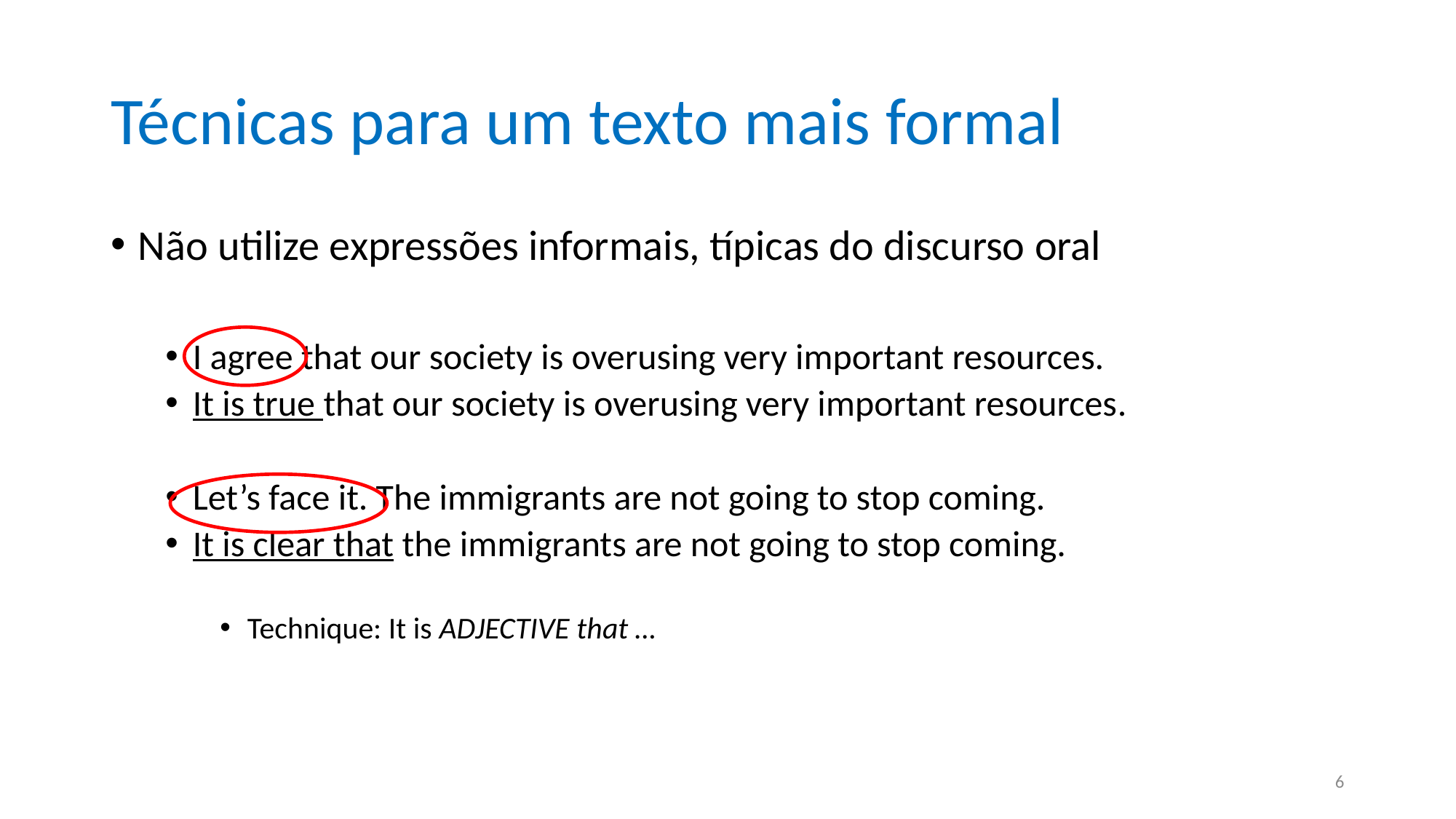

# Técnicas para um texto mais formal
Não utilize expressões informais, típicas do discurso oral

I agree that our society is overusing very important resources.
It is true that our society is overusing very important resources.

Let’s face it. The immigrants are not going to stop coming.
It is clear that the immigrants are not going to stop coming.

Technique: It is ADJECTIVE that …

6